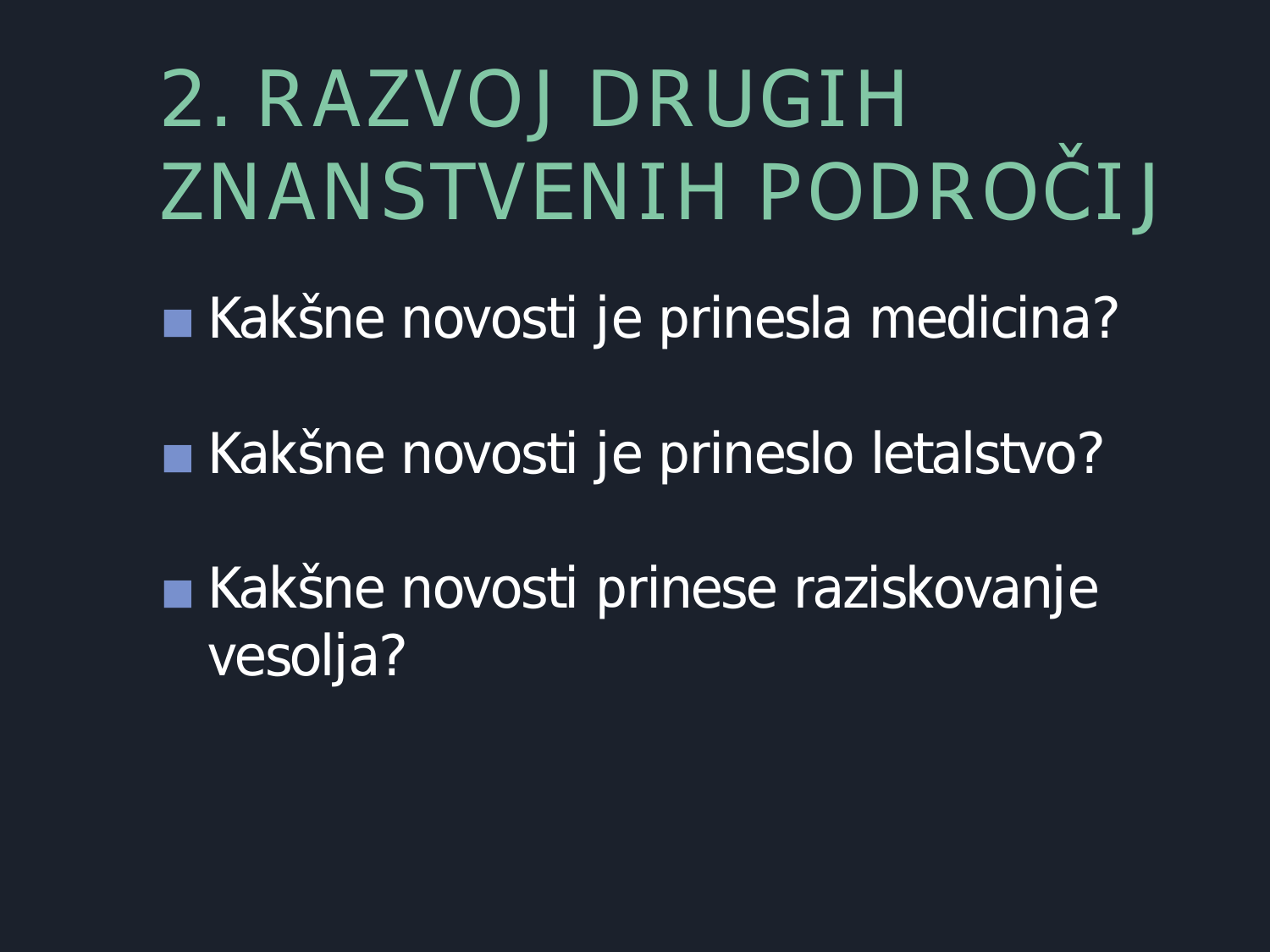

# 2. RAZVOJ DRUGIH ZNANSTVENIH PODROČIJ
Kakšne novosti je prinesla medicina?

Kakšne novosti je prineslo letalstvo?

Kakšne novosti prinese raziskovanje vesolja?